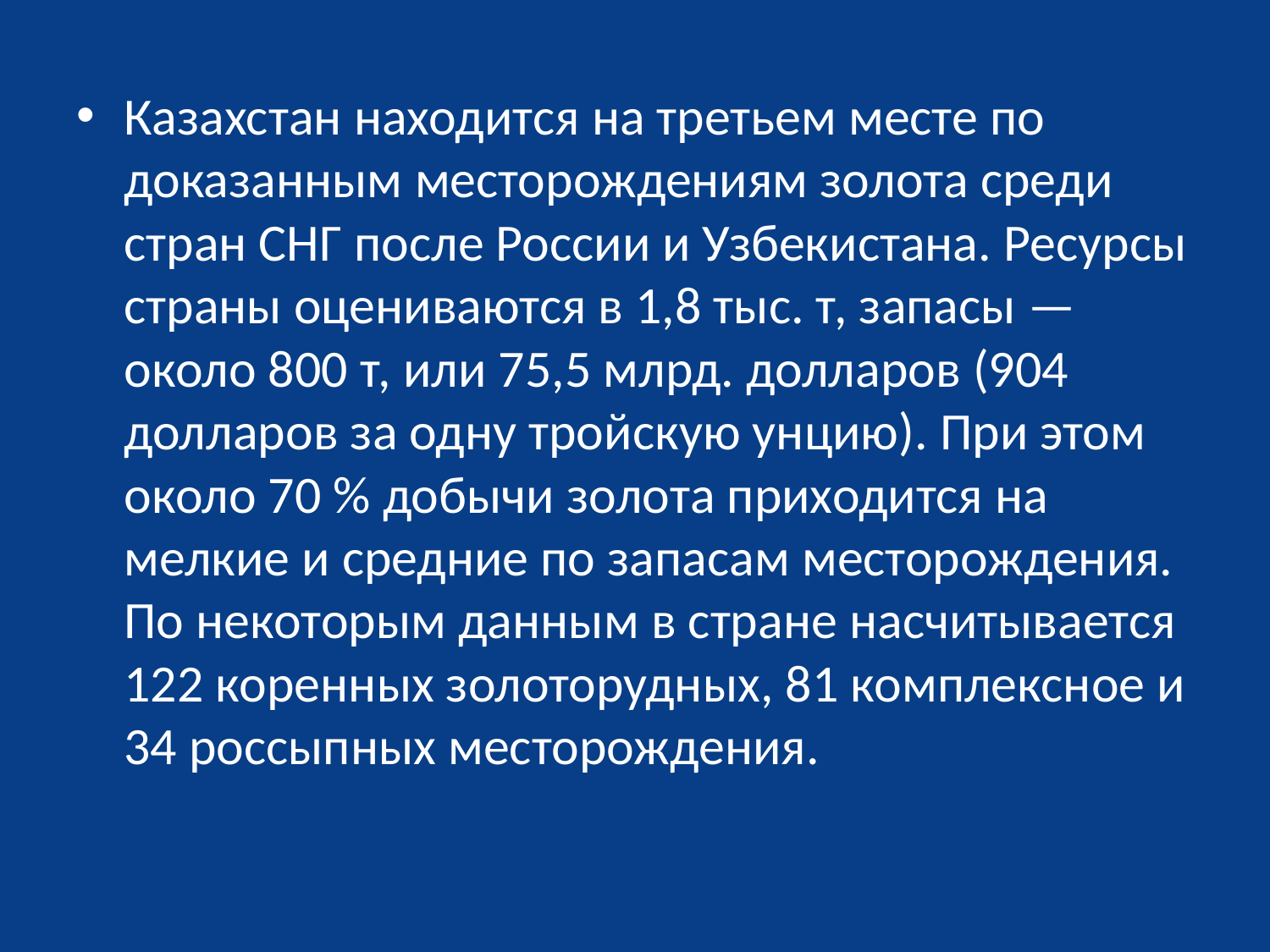

Казахстан находится на третьем месте по доказанным месторождениям золота среди стран СНГ после России и Узбекистана. Ресурсы страны оцениваются в 1,8 тыс. т, запасы — около 800 т, или 75,5 млрд. долларов (904 долларов за одну тройскую унцию). При этом около 70 % добычи золота приходится на мелкие и средние по запасам месторождения. По некоторым данным в стране насчитывается 122 коренных золоторудных, 81 комплексное и 34 россыпных месторождения.